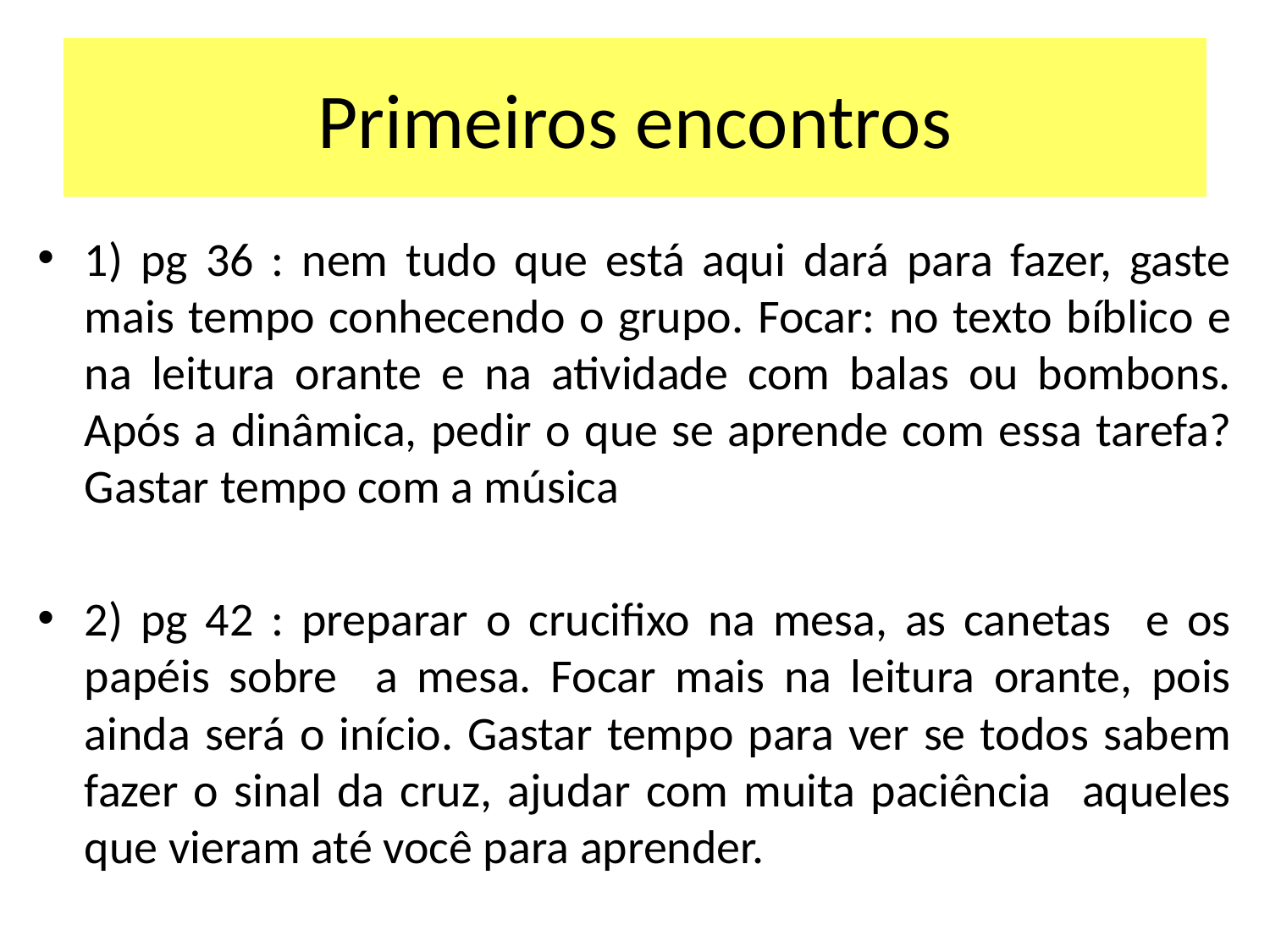

# Primeiros encontros
1) pg 36 : nem tudo que está aqui dará para fazer, gaste mais tempo conhecendo o grupo. Focar: no texto bíblico e na leitura orante e na atividade com balas ou bombons. Após a dinâmica, pedir o que se aprende com essa tarefa? Gastar tempo com a música

2) pg 42 : preparar o crucifixo na mesa, as canetas  e os papéis sobre  a mesa. Focar mais na leitura orante, pois ainda será o início. Gastar tempo para ver se todos sabem fazer o sinal da cruz, ajudar com muita paciência  aqueles que vieram até você para aprender.